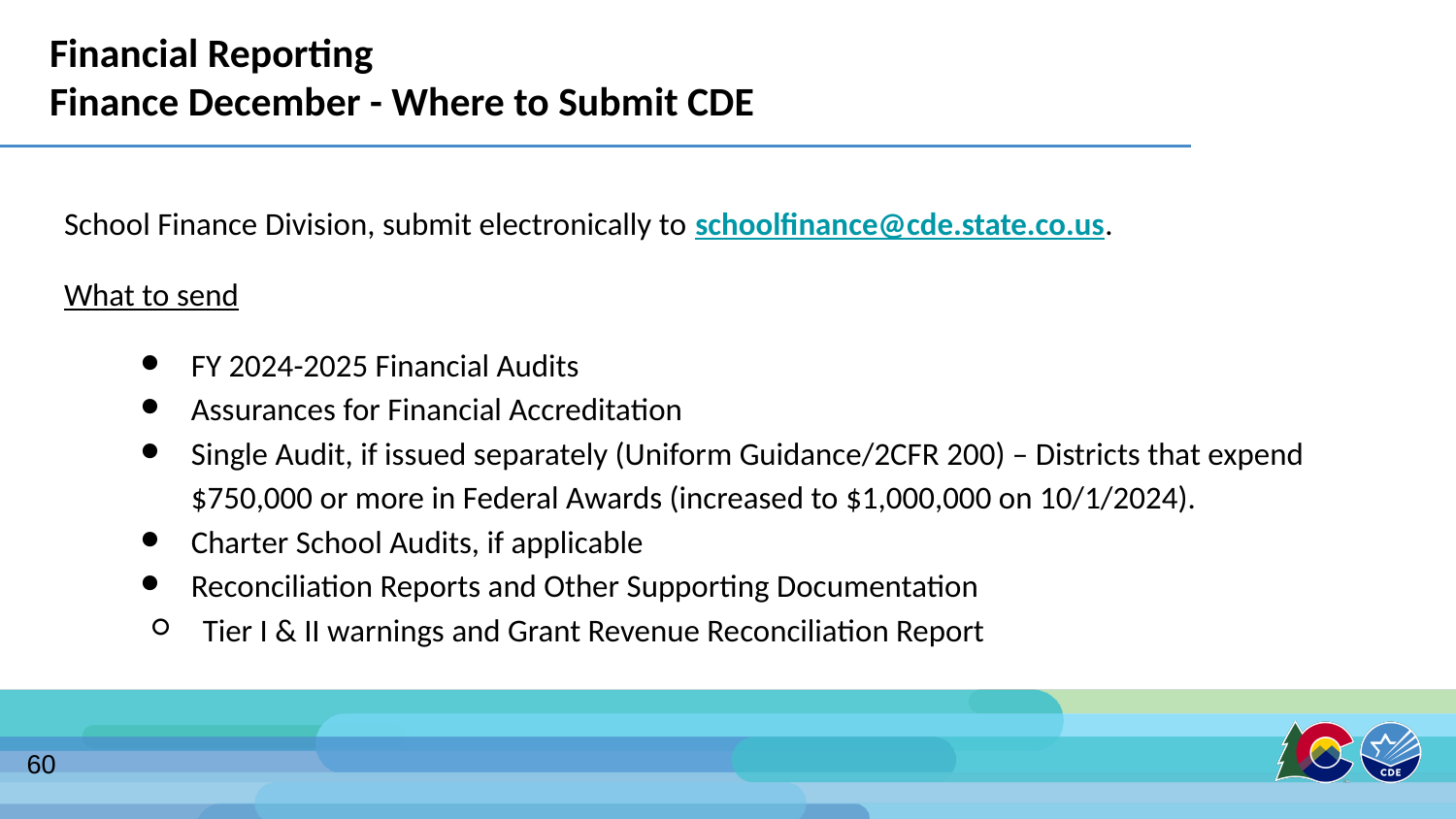

# Financial Reporting Finance December - Where to Submit CDE
School Finance Division, submit electronically to schoolfinance@cde.state.co.us.
What to send
FY 2024-2025 Financial Audits
Assurances for Financial Accreditation
Single Audit, if issued separately (Uniform Guidance/2CFR 200) – Districts that expend $750,000 or more in Federal Awards (increased to $1,000,000 on 10/1/2024).
Charter School Audits, if applicable
Reconciliation Reports and Other Supporting Documentation
Tier I & II warnings and Grant Revenue Reconciliation Report